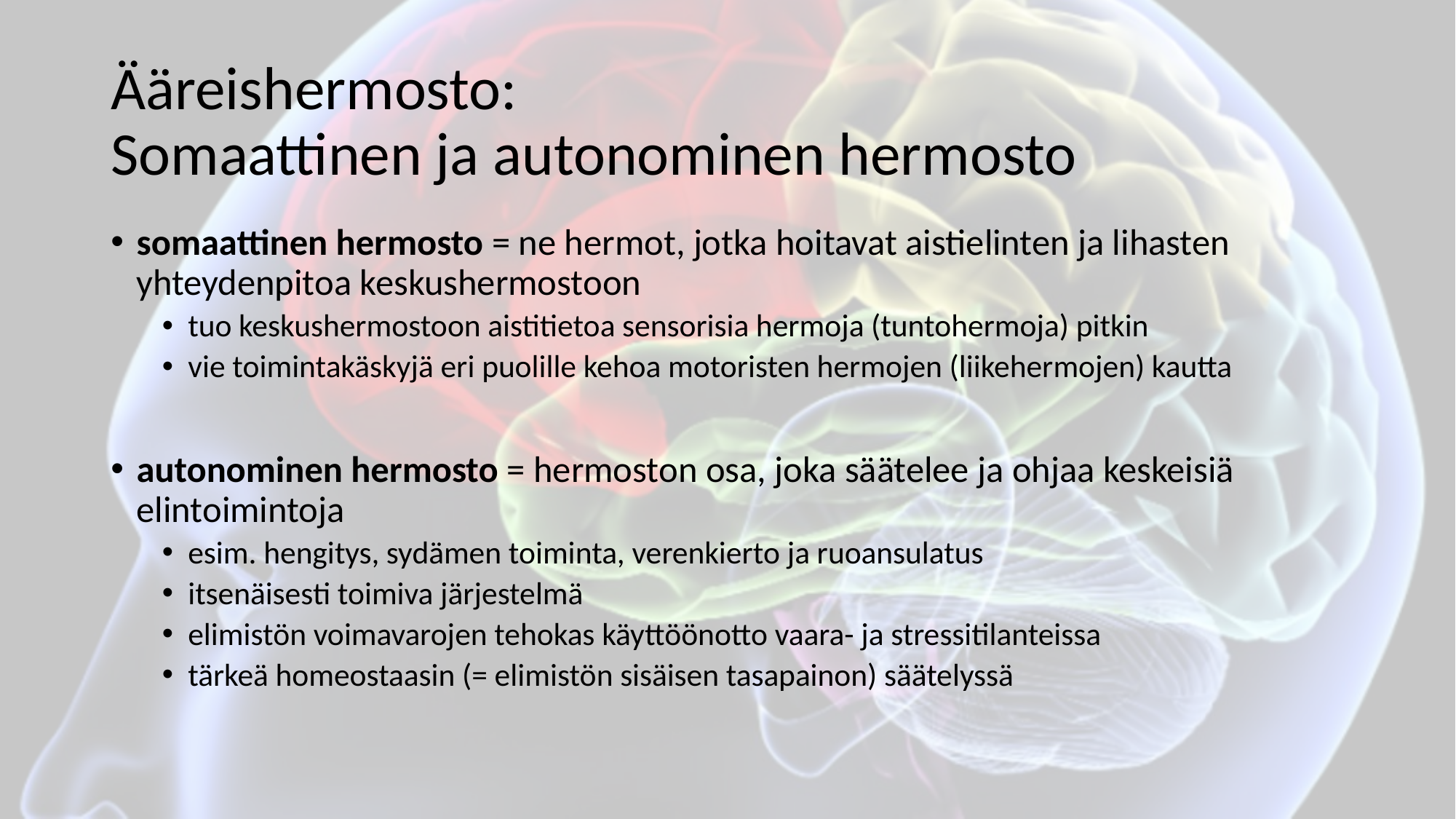

# Ääreishermosto: Somaattinen ja autonominen hermosto
somaattinen hermosto = ne hermot, jotka hoitavat aistielinten ja lihasten yhteydenpitoa keskushermostoon
tuo keskushermostoon aistitietoa sensorisia hermoja (tuntohermoja) pitkin
vie toimintakäskyjä eri puolille kehoa motoristen hermojen (liikehermojen) kautta

autonominen hermosto = hermoston osa, joka säätelee ja ohjaa keskeisiä elintoimintoja
esim. hengitys, sydämen toiminta, verenkierto ja ruoansulatus
itsenäisesti toimiva järjestelmä
elimistön voimavarojen tehokas käyttöönotto vaara- ja stressitilanteissa
tärkeä homeostaasin (= elimistön sisäisen tasapainon) säätelyssä